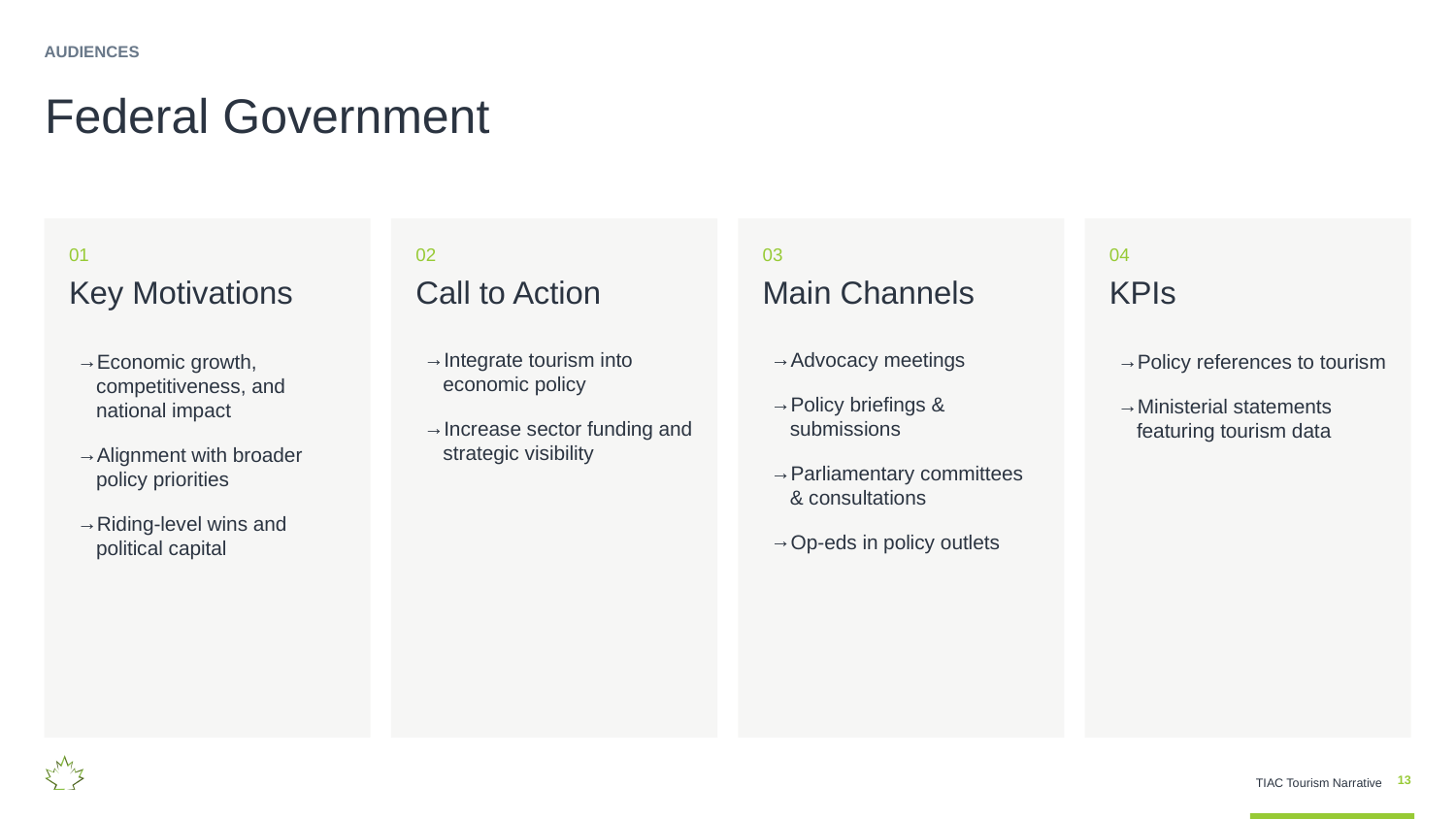

AUDIENCES
Federal Government

01
Key Motivations

Economic growth, competitiveness, and national impact
Alignment with broader policy priorities
Riding-level wins and political capital

02
Call to Action

Integrate tourism into economic policy
Increase sector funding and strategic visibility

03
Main Channels

Advocacy meetings
Policy briefings & submissions
Parliamentary committees & consultations
Op-eds in policy outlets

04
KPIs

Policy references to tourism
Ministerial statements featuring tourism data